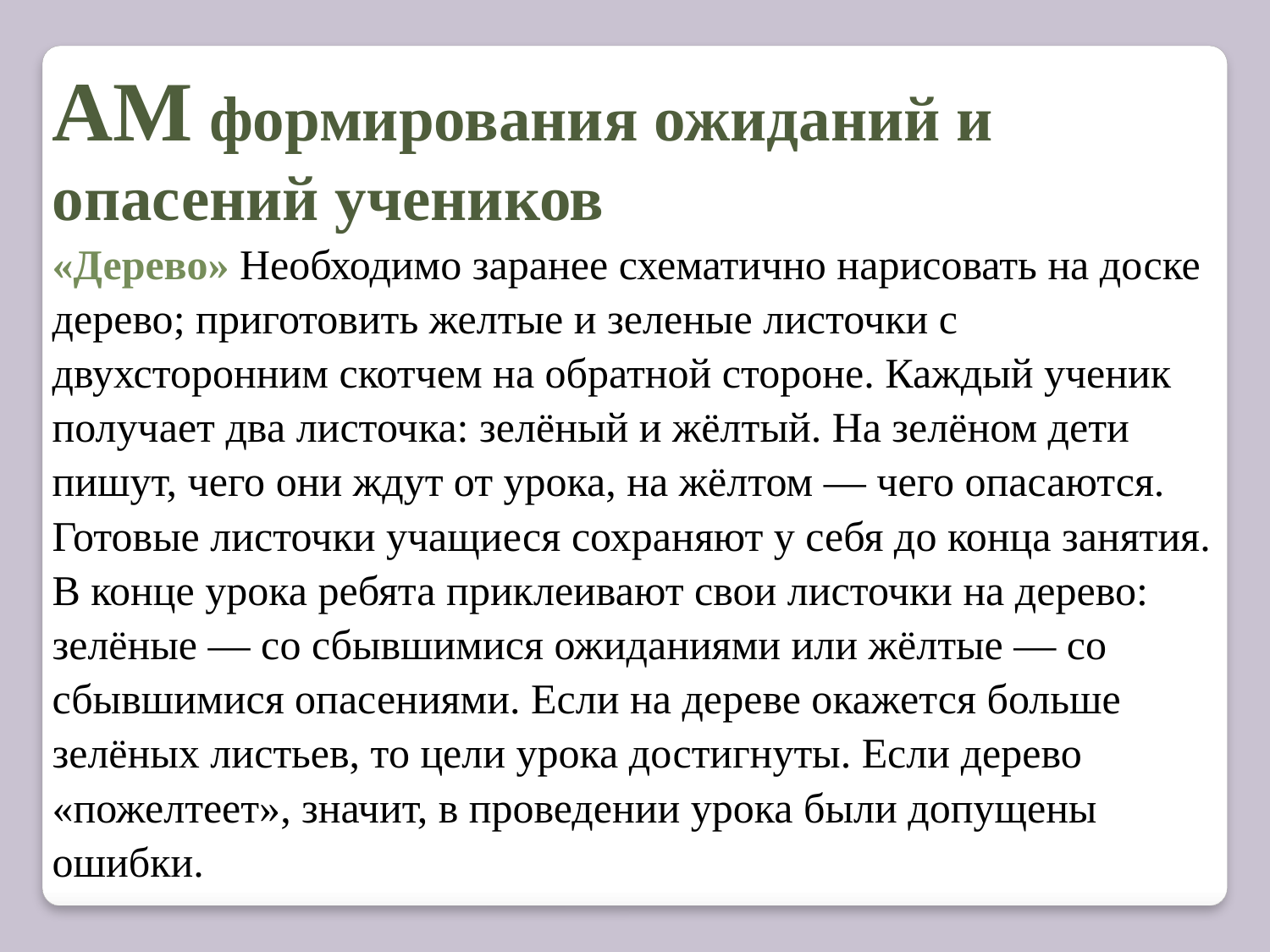

АМ формирования ожиданий и опасений учеников
«Дерево» Необходимо заранее схематично нарисовать на доске дерево; приготовить желтые и зеленые листочки с двухсторонним скотчем на обратной стороне. Каждый ученик получает два листочка: зелёный и жёлтый. На зелёном дети пишут, чего они ждут от урока, на жёлтом — чего опасаются. Готовые листочки учащиеся сохраняют у себя до конца занятия. В конце урока ребята приклеивают свои листочки на дерево: зелёные — со сбывшимися ожиданиями или жёлтые — со сбывшимися опасениями. Если на дереве окажется больше зелёных листьев, то цели урока достигнуты. Если дерево «пожелтеет», значит, в проведении урока были допущены ошибки.